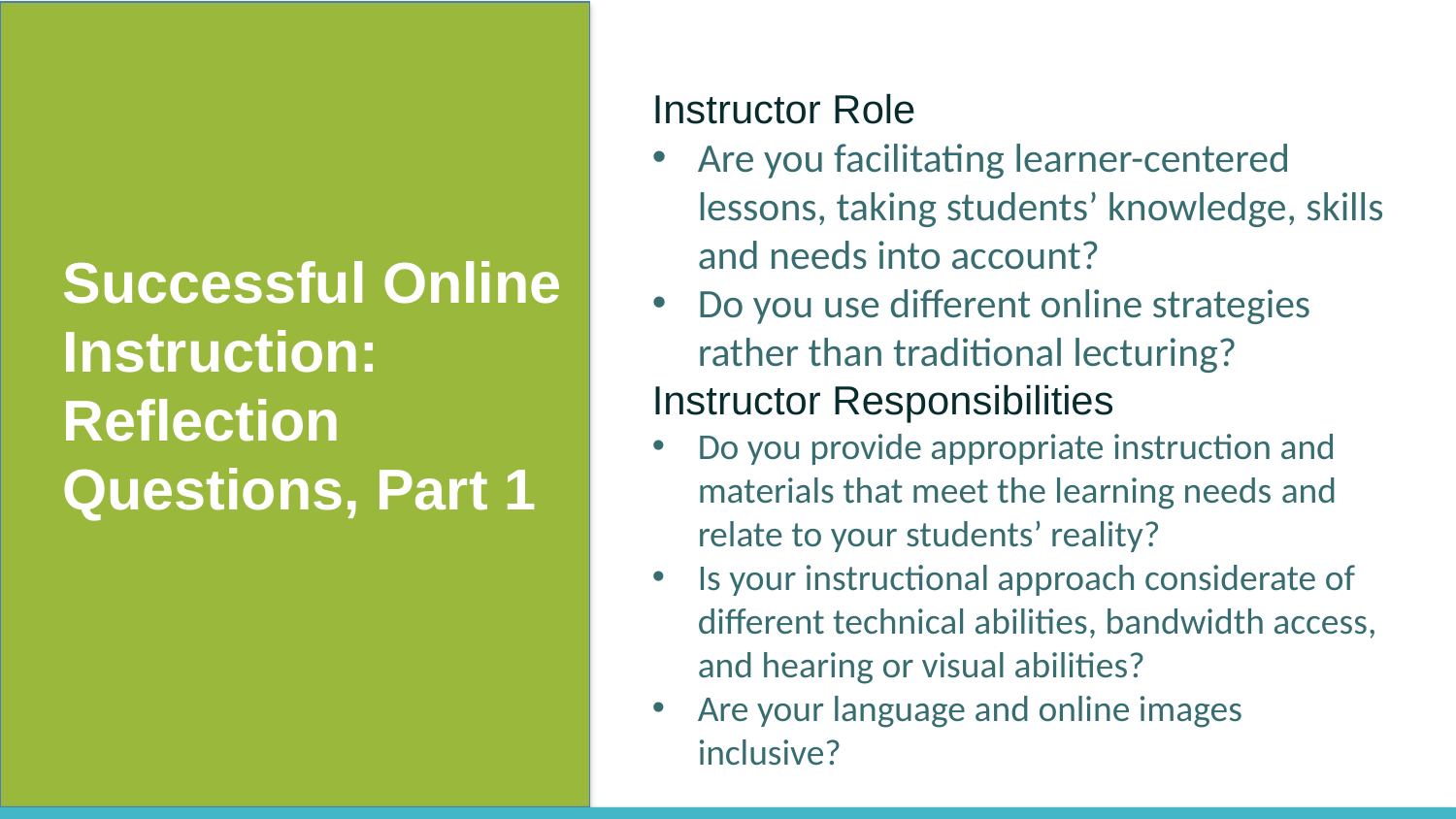

Instructor Role
Are you facilitating learner-centered lessons, taking students’ knowledge, skills and needs into account?
Do you use different online strategies rather than traditional lecturing?
Instructor Responsibilities
Do you provide appropriate instruction and materials that meet the learning needs and relate to your students’ reality?
Is your instructional approach considerate of different technical abilities, bandwidth access, and hearing or visual abilities?
Are your language and online images inclusive?
Successful Online Instruction:
Reflection Questions, Part 1